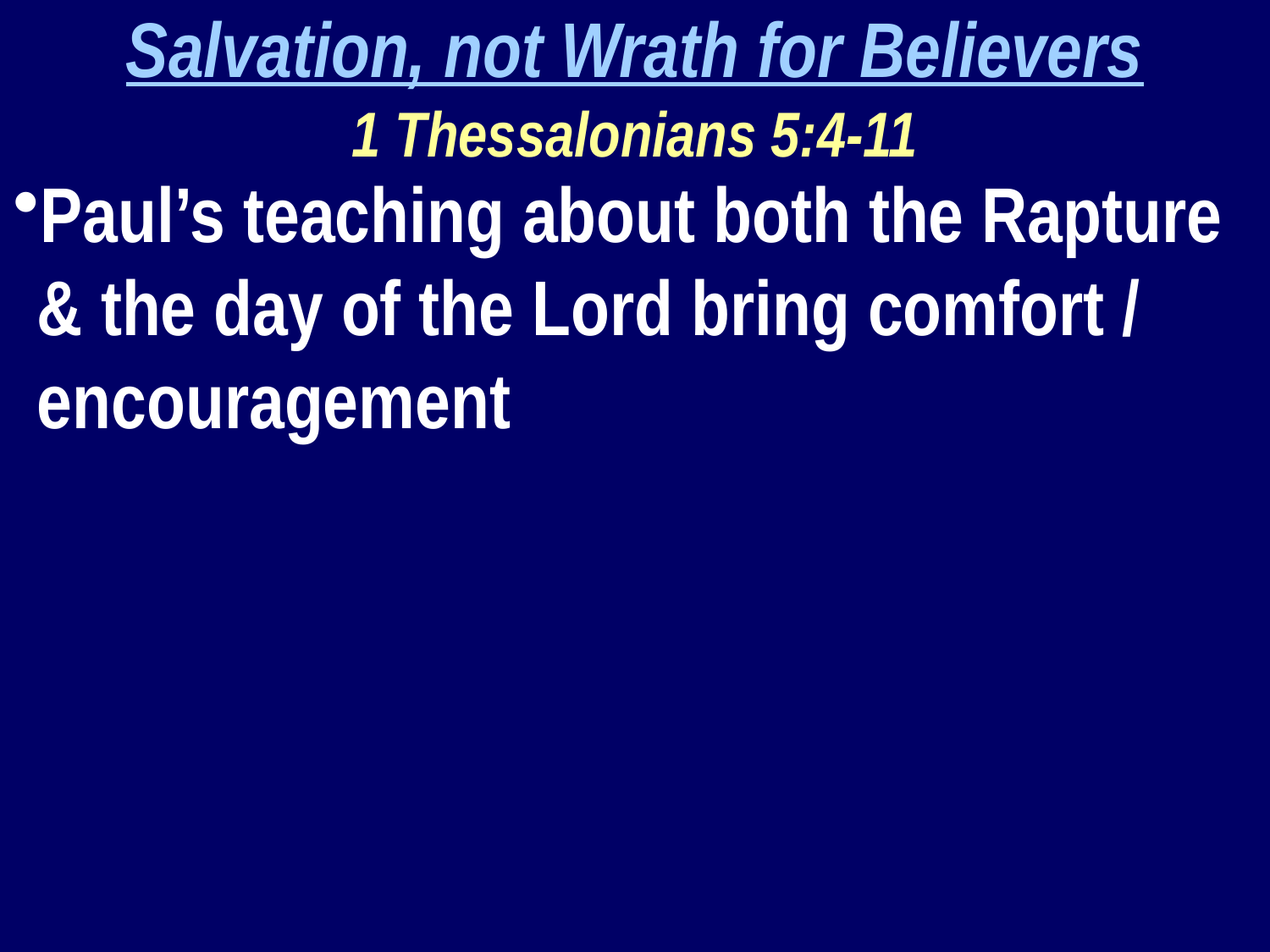

Salvation, not Wrath for Believers
1 Thessalonians 5:4-11
Paul’s teaching about both the Rapture & the day of the Lord bring comfort / encouragement